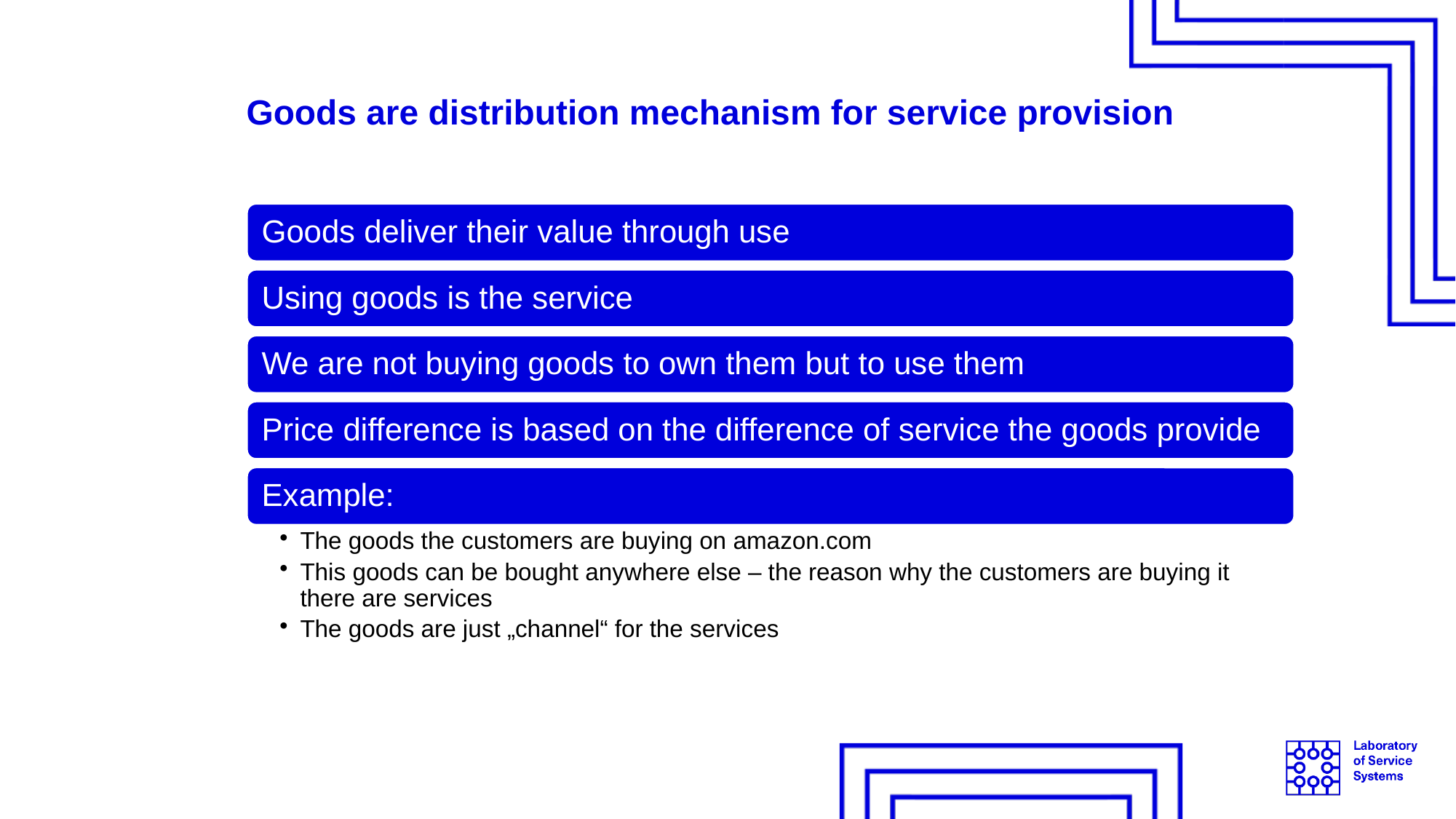

# Goods are distribution mechanism for service provision
Goods deliver their value through use
Using goods is the service
We are not buying goods to own them but to use them
Price difference is based on the difference of service the goods provide
Example:
The goods the customers are buying on amazon.com
This goods can be bought anywhere else – the reason why the customers are buying it there are services
The goods are just „channel“ for the services